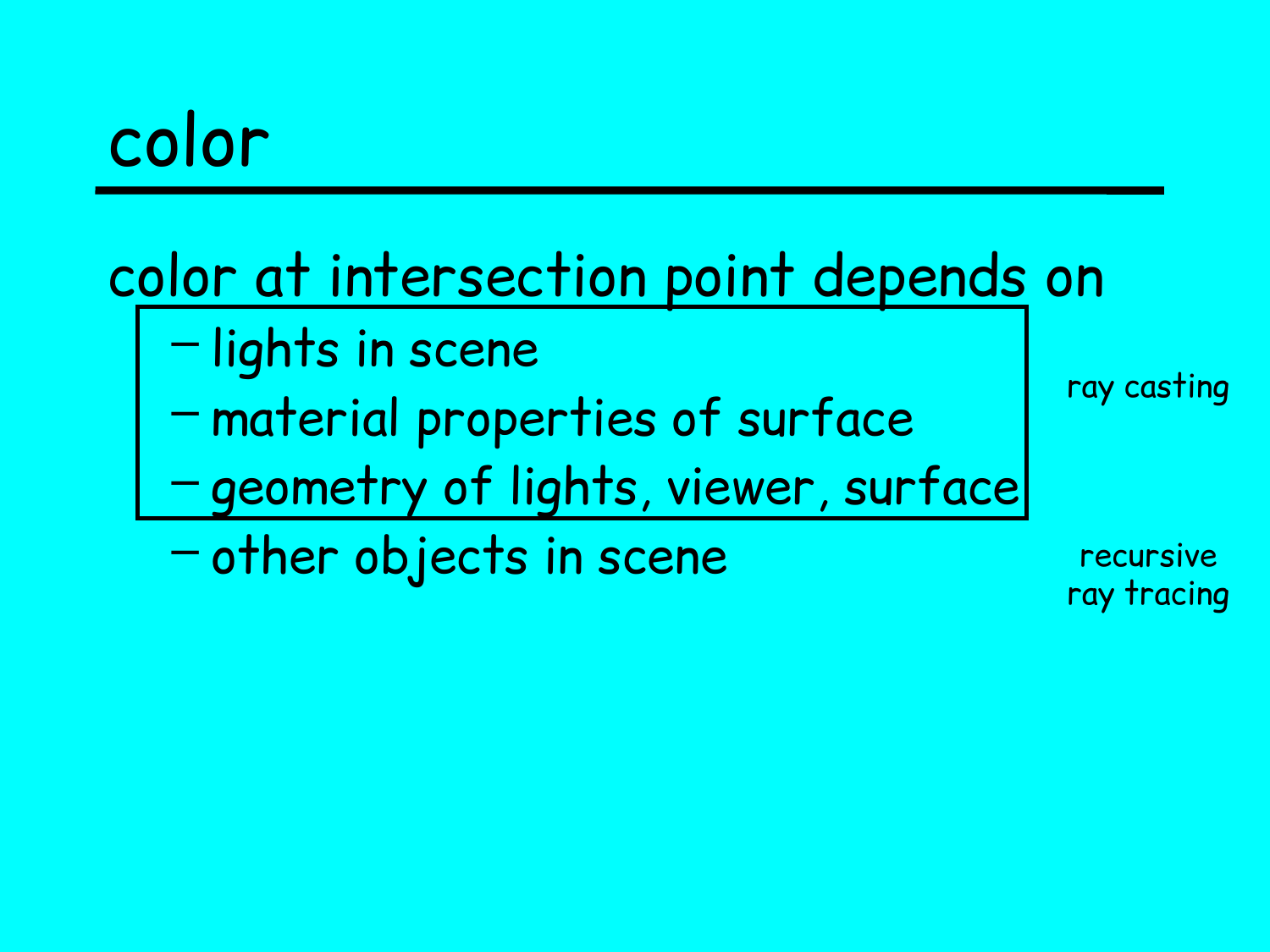

# color
color at intersection point depends on
lights in scene
material properties of surface
geometry of lights, viewer, surface
other objects in scene

ray casting
recursive ray tracing